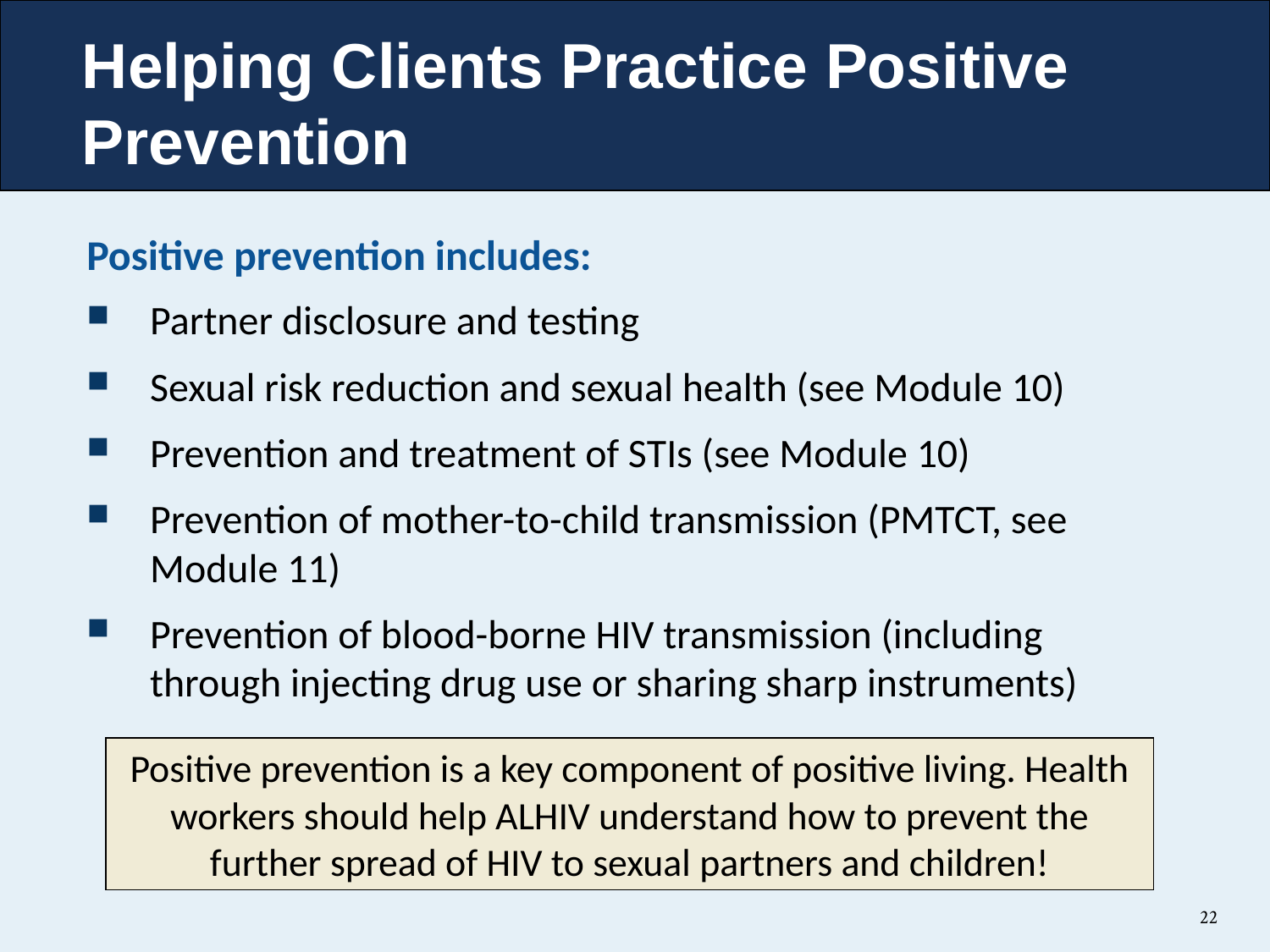

# Helping Clients Practice Positive Prevention
Positive prevention includes:
Partner disclosure and testing
Sexual risk reduction and sexual health (see Module 10)
Prevention and treatment of STIs (see Module 10)
Prevention of mother-to-child transmission (PMTCT, see Module 11)
Prevention of blood-borne HIV transmission (including through injecting drug use or sharing sharp instruments)
Positive prevention is a key component of positive living. Health workers should help ALHIV understand how to prevent the further spread of HIV to sexual partners and children!
22